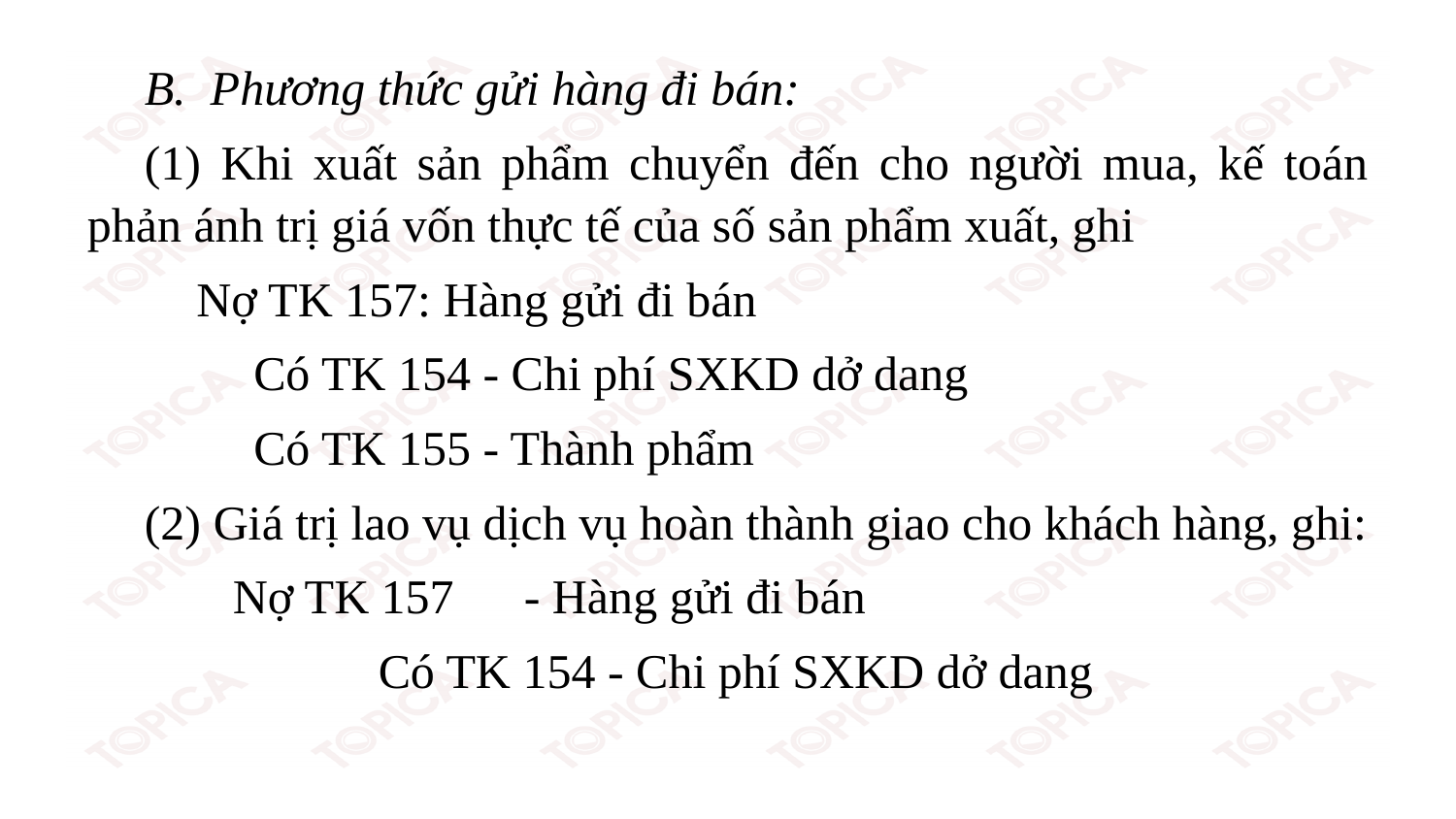

B.  Phương thức gửi hàng đi bán:
(1) Khi xuất sản phẩm chuyển đến cho người mua, kế toán phản ánh trị giá vốn thực tế của số sản phẩm xuất, ghi
Nợ TK 157: Hàng gửi đi bán
Có TK 154 - Chi phí SXKD dở dang
Có TK 155 - Thành phẩm
(2) Giá trị lao vụ dịch vụ hoàn thành giao cho khách hàng, ghi:
	Nợ TK 157	- Hàng gửi đi bán
		Có TK 154 - Chi phí SXKD dở dang